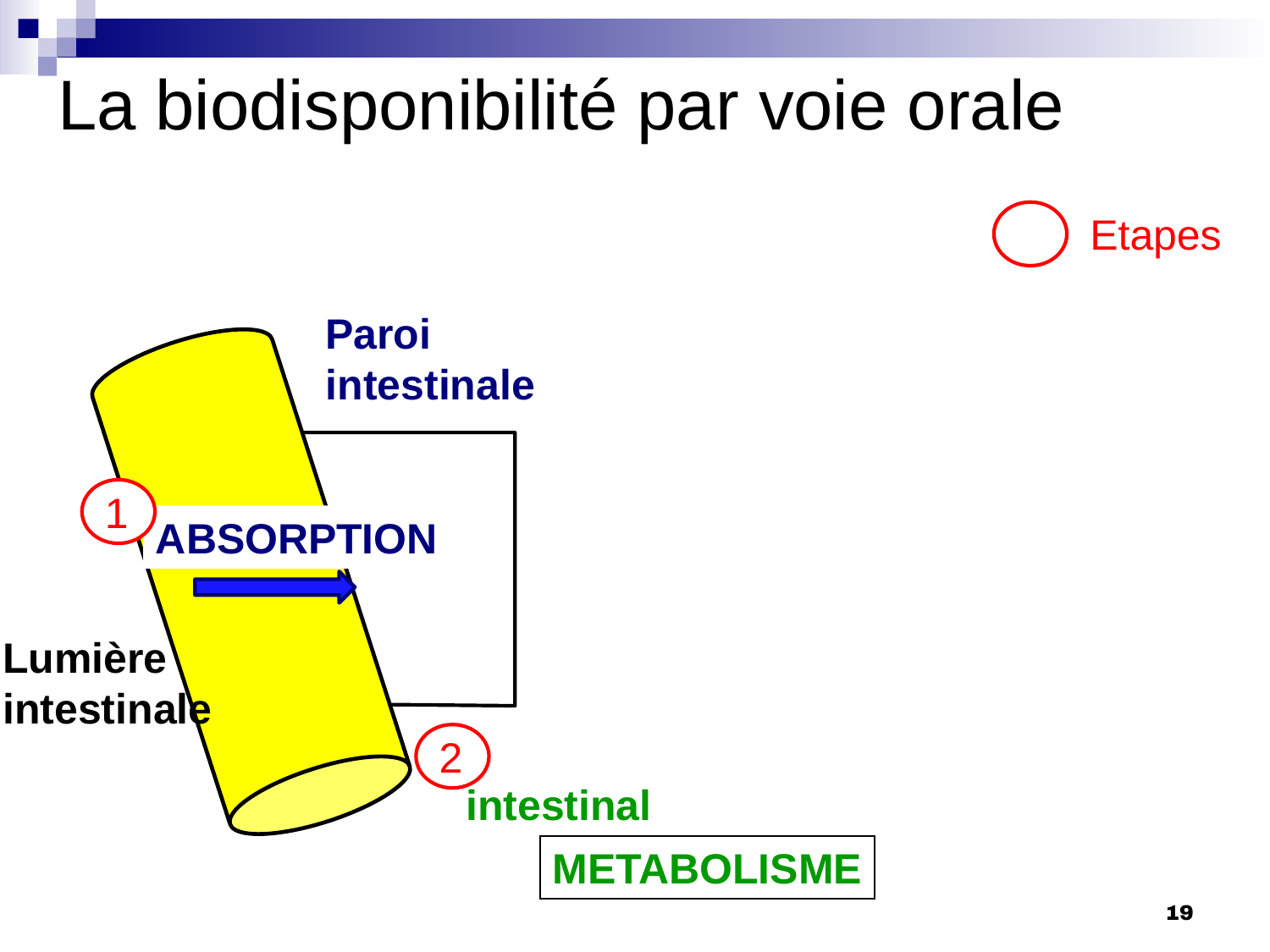

# La biodisponibilité par voie orale
Etapes

Paroi
intestinale

1
ABSORPTION

Lumière
intestinale

2
intestinal
METABOLISME
19